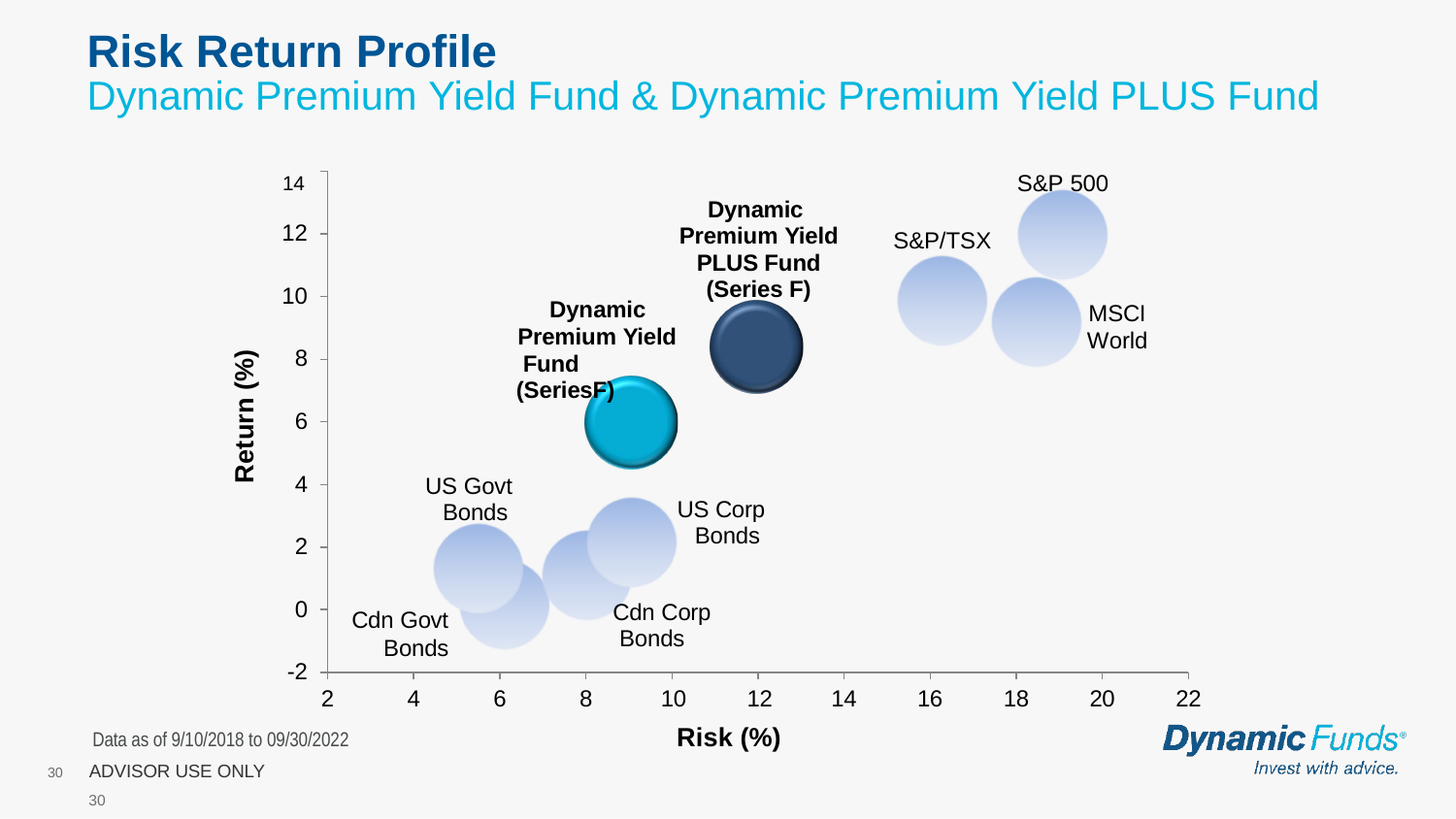

# Risk Return Profile
Dynamic Premium Yield Fund & Dynamic Premium Yield PLUS Fund
14	S&P 500

Dynamic  Premium Yield  PLUS Fund  (Series F)
12
S&P/TSX

10
Dynamic

MSCI
World

Premium Yield  Fund (SeriesF)
8
Return (%)

6

4
US Govt  Bonds

US Corp  Bonds

2

0
Cdn Corp  Bonds
Cdn Govt
Bonds

-2

10	12
Risk (%)
2
4
6
8
14
16
18
20
22

Data as of 9/10/2018 to 09/30/2022
30	ADVISOR USE ONLY
30